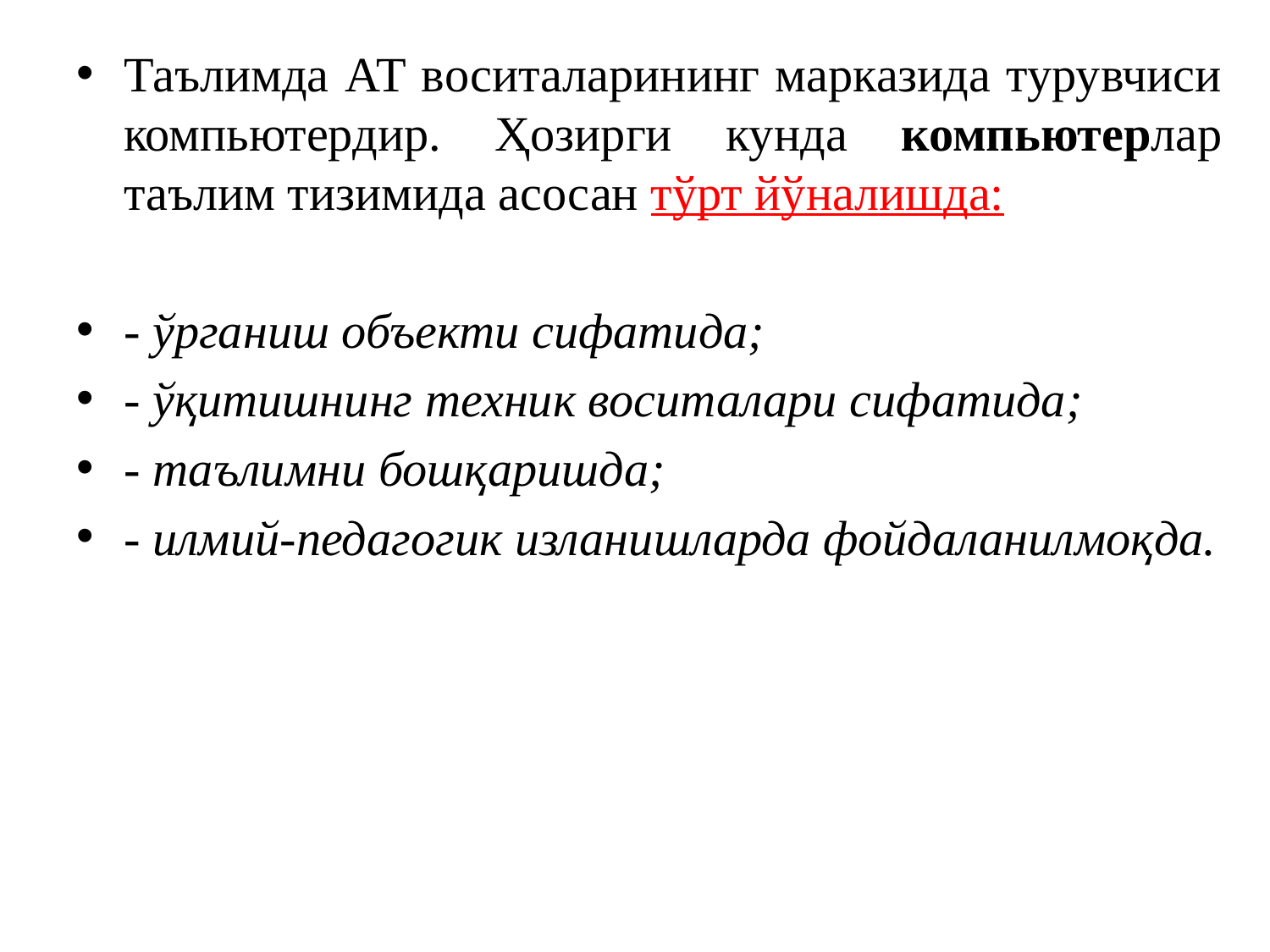

Таълимда АТ воситаларининг марказида турувчиси компьютердир. Ҳозирги кунда компьютерлар таълим тизимида асосан тўрт йўналишда:

- ўрганиш объекти сифатида;
- ўқитишнинг техник воситалари сифатида;
- таълимни бошқаришда;
- илмий-педагогик изланишларда фойдаланилмоқда.